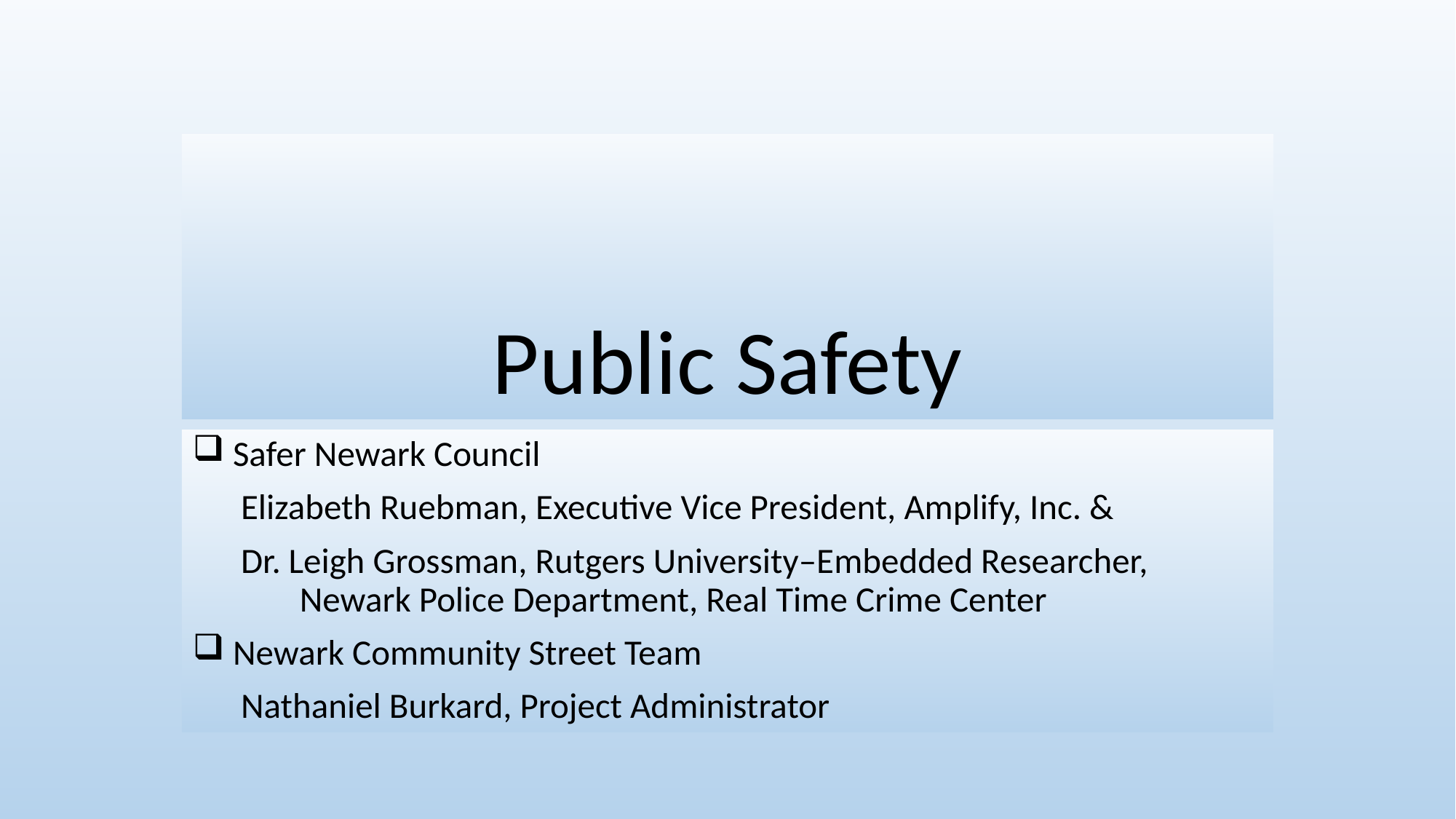

# Public Safety
Safer Newark Council
      Elizabeth Ruebman, Executive Vice President, Amplify, Inc. &
      Dr. Leigh Grossman, Rutgers University–Embedded Researcher, 	Newark Police Department, Real Time Crime Center
Newark Community Street Team
      Nathaniel Burkard, Project Administrator